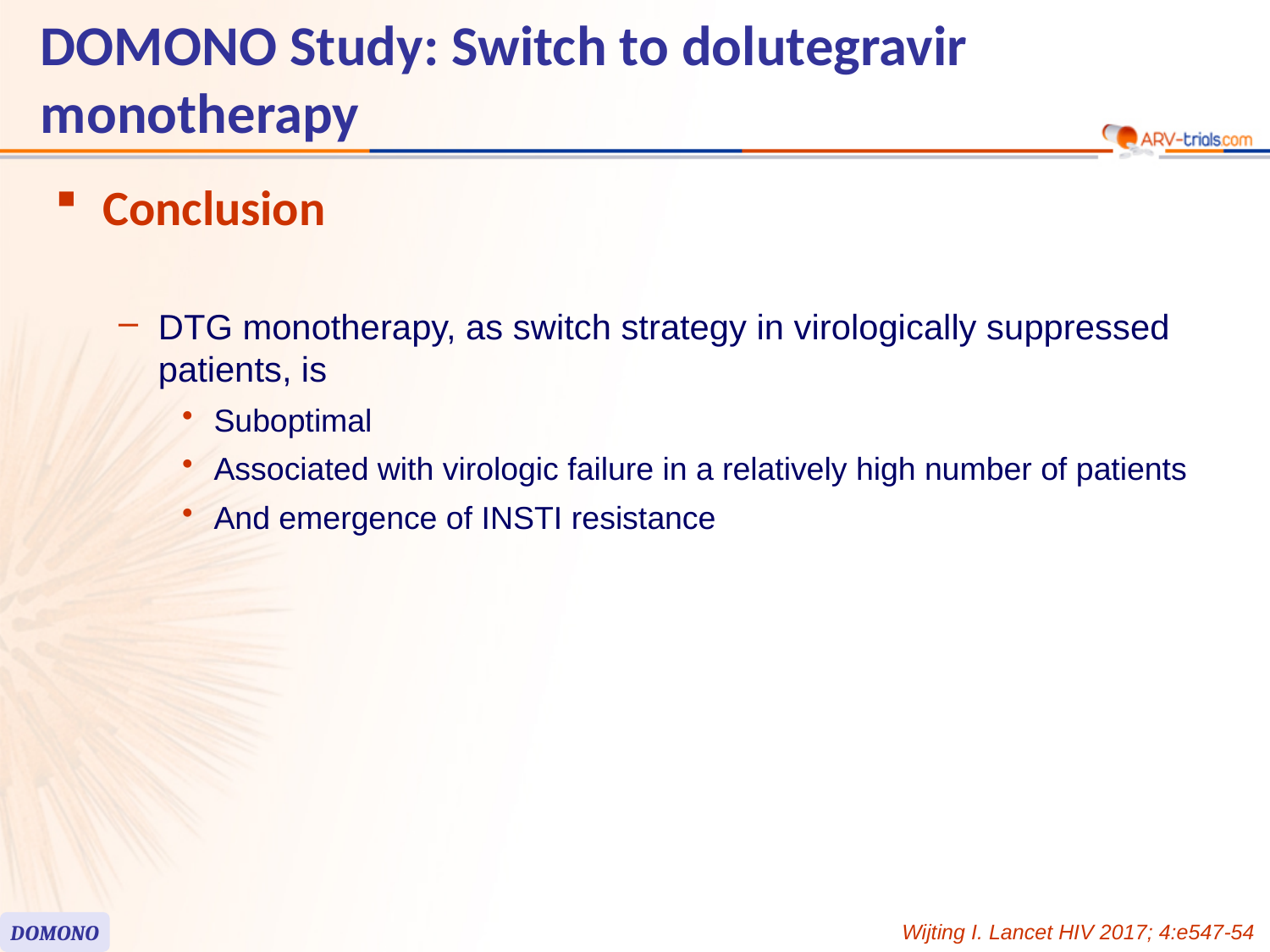

DOMONO Study: Switch to dolutegravir monotherapy
Conclusion
DTG monotherapy, as switch strategy in virologically suppressed patients, is
Suboptimal
Associated with virologic failure in a relatively high number of patients
And emergence of INSTI resistance

DOMONO
Wijting I. Lancet HIV 2017; 4:e547-54